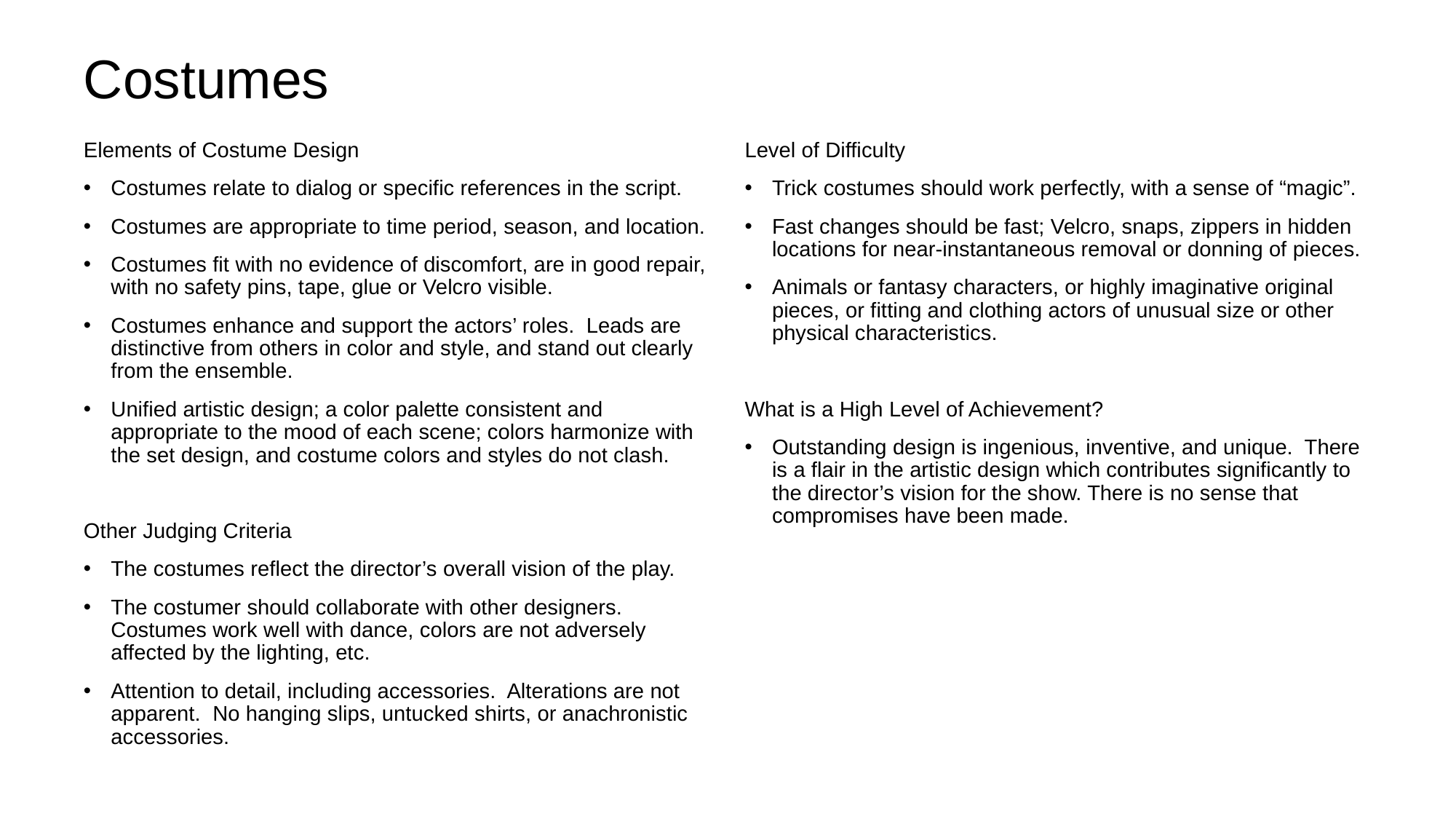

# Costumes
Elements of Costume Design
Costumes relate to dialog or specific references in the script.
Costumes are appropriate to time period, season, and location.
Costumes fit with no evidence of discomfort, are in good repair, with no safety pins, tape, glue or Velcro visible.
Costumes enhance and support the actors’ roles.  Leads are distinctive from others in color and style, and stand out clearly from the ensemble.
Unified artistic design; a color palette consistent and appropriate to the mood of each scene; colors harmonize with the set design, and costume colors and styles do not clash.

Other Judging Criteria
The costumes reflect the director’s overall vision of the play.
The costumer should collaborate with other designers.  Costumes work well with dance, colors are not adversely affected by the lighting, etc.
Attention to detail, including accessories.  Alterations are not apparent.  No hanging slips, untucked shirts, or anachronistic accessories.
Level of Difficulty
Trick costumes should work perfectly, with a sense of “magic”.
Fast changes should be fast; Velcro, snaps, zippers in hidden locations for near-instantaneous removal or donning of pieces.
Animals or fantasy characters, or highly imaginative original pieces, or fitting and clothing actors of unusual size or other physical characteristics.

What is a High Level of Achievement?
Outstanding design is ingenious, inventive, and unique.  There is a flair in the artistic design which contributes significantly to the director’s vision for the show. There is no sense that compromises have been made.